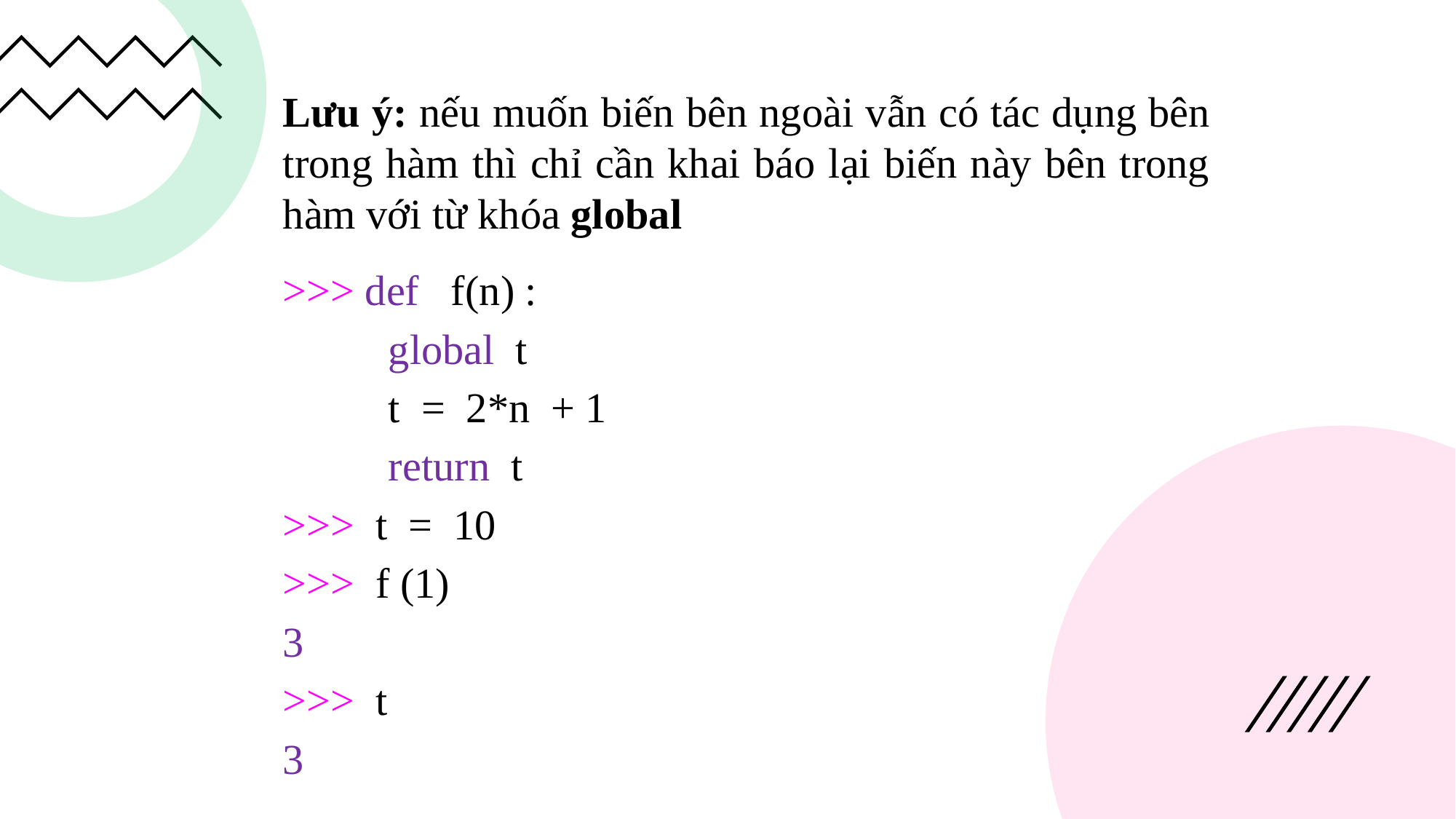

Lưu ý: nếu muốn biến bên ngoài vẫn có tác dụng bên trong hàm thì chỉ cần khai báo lại biến này bên trong hàm với từ khóa global
>>> def   f(n) :
          global  t
          t  =  2*n  + 1
          return  t
>>>  t  =  10
>>>  f (1)
3
>>>  t
3